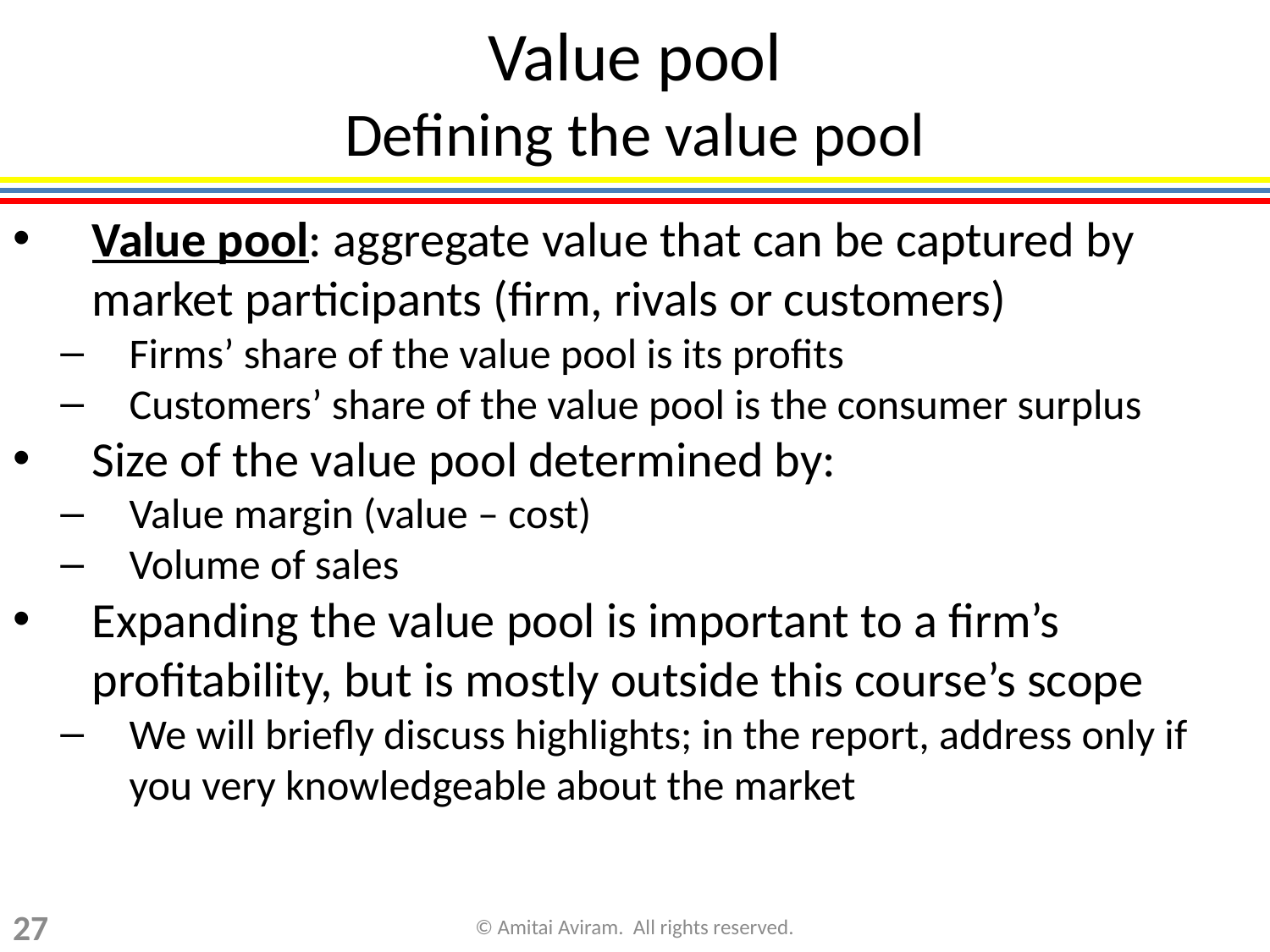

Value pool
Defining the value pool
Value pool: aggregate value that can be captured by market participants (firm, rivals or customers)
Firms’ share of the value pool is its profits
Customers’ share of the value pool is the consumer surplus
Size of the value pool determined by:
Value margin (value – cost)
Volume of sales
Expanding the value pool is important to a firm’s profitability, but is mostly outside this course’s scope
We will briefly discuss highlights; in the report, address only if you very knowledgeable about the market
27
© Amitai Aviram.  All rights reserved.